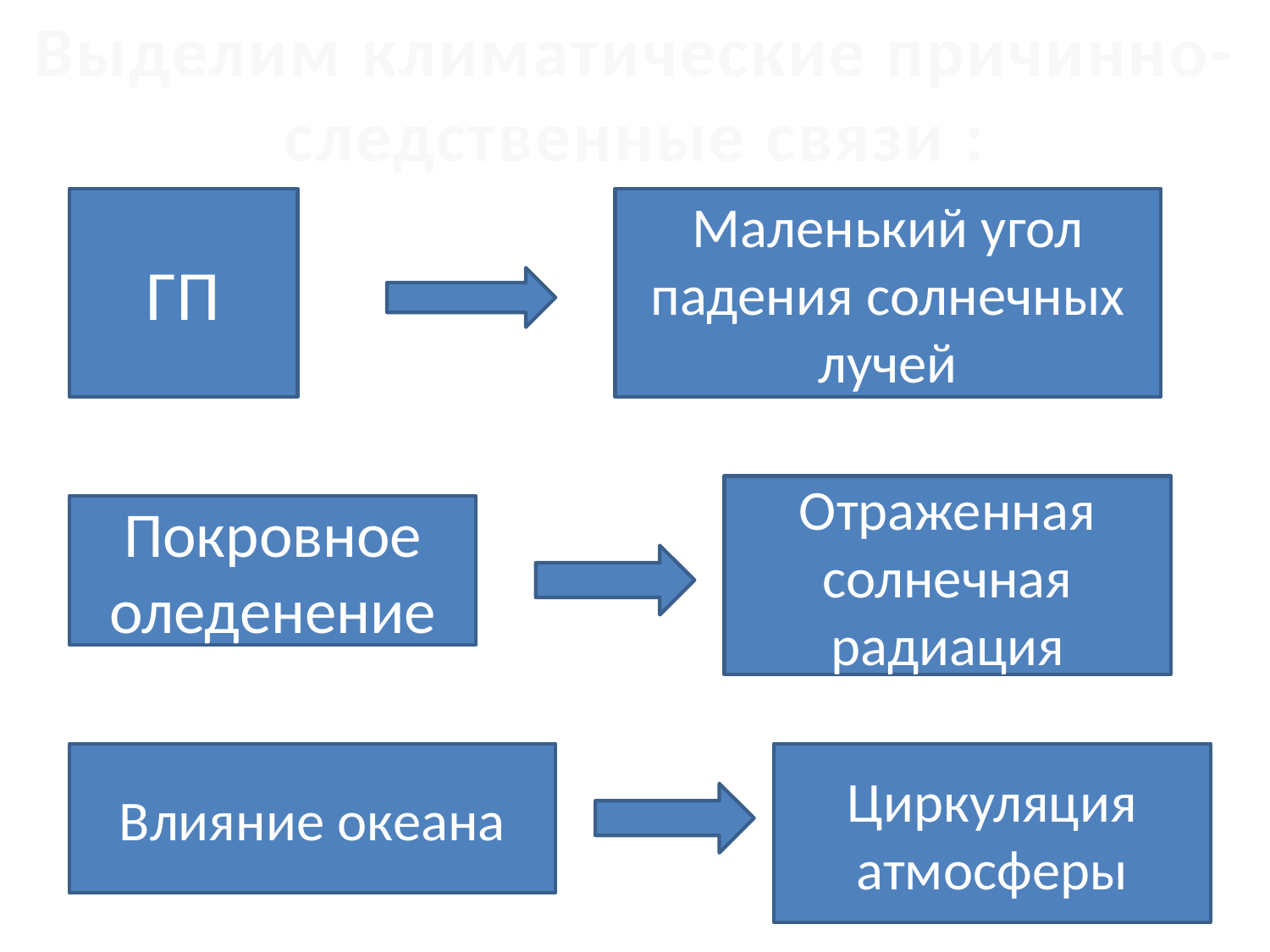

Выделим климатические причинно-следственные связи :
#
ГП
Маленький угол падения солнечных лучей

Отраженная солнечная радиация
Покровное оледенение

Влияние океана
Циркуляция атмосферы